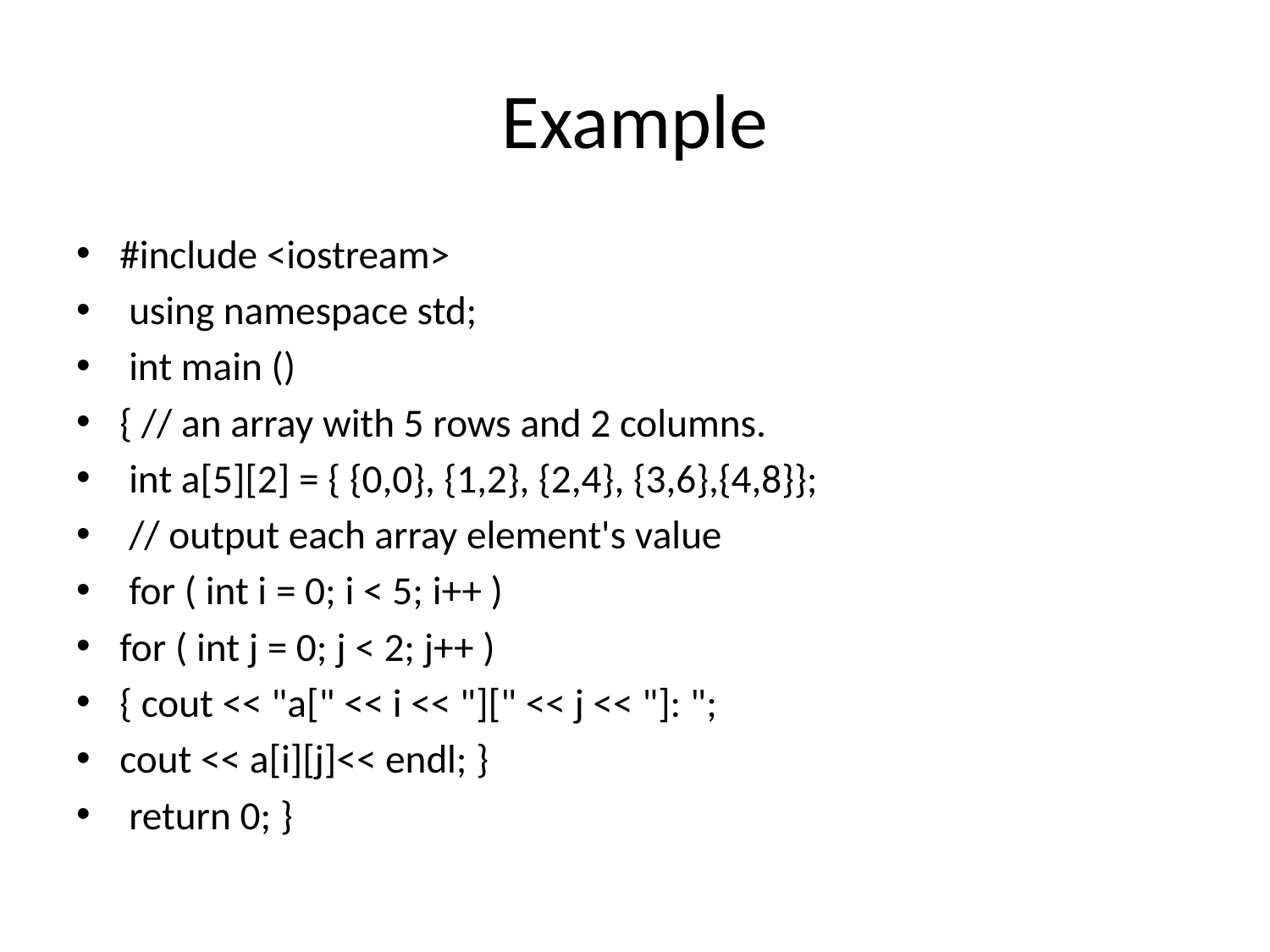

# Example
#include <iostream>
 using namespace std;
 int main ()
{ // an array with 5 rows and 2 columns.
 int a[5][2] = { {0,0}, {1,2}, {2,4}, {3,6},{4,8}};
 // output each array element's value
 for ( int i = 0; i < 5; i++ )
for ( int j = 0; j < 2; j++ )
{ cout << "a[" << i << "][" << j << "]: ";
cout << a[i][j]<< endl; }
 return 0; }